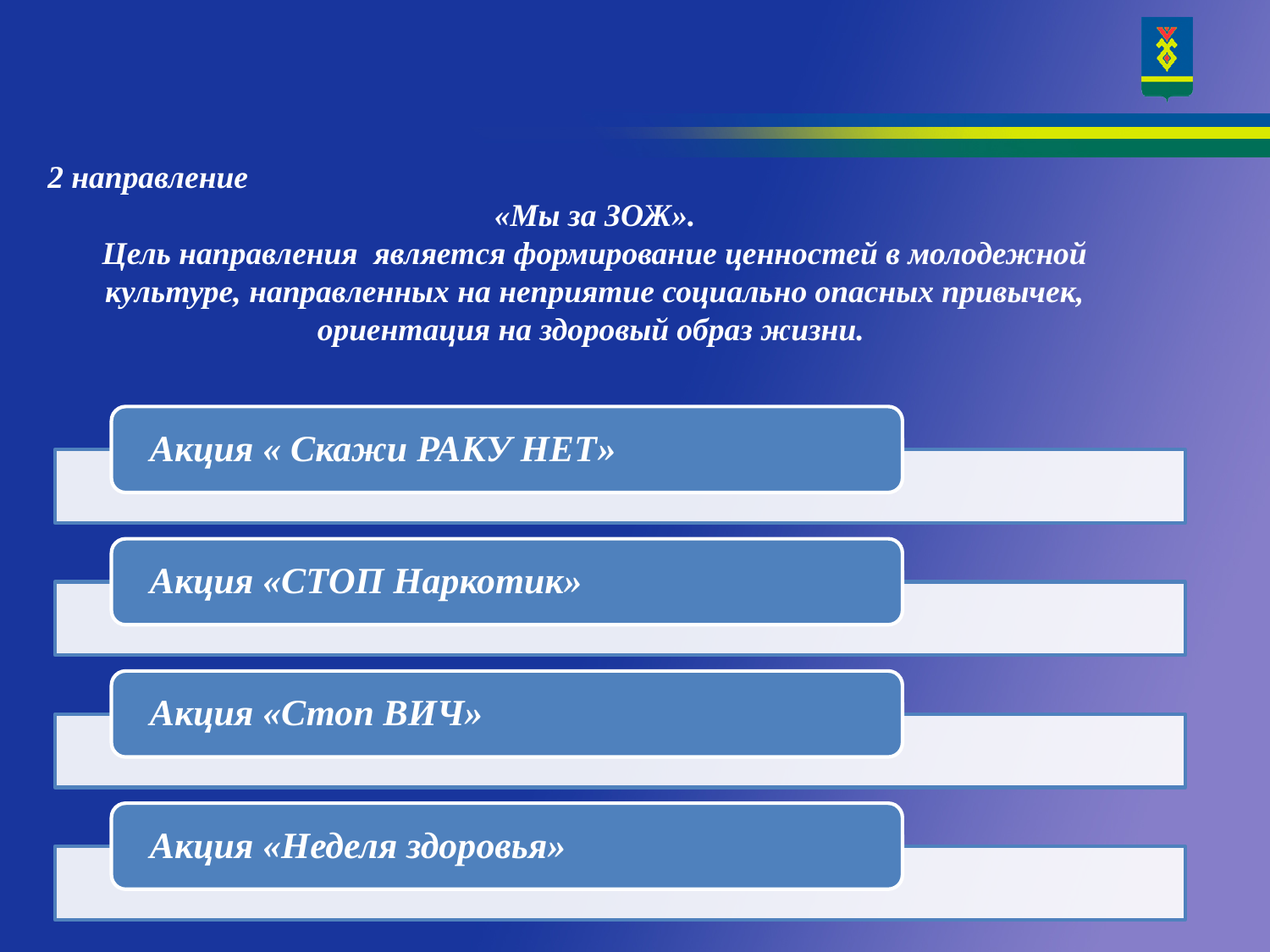

2 направление
«Мы за ЗОЖ».
Цель направления  является формирование ценностей в молодежной культуре, направленных на неприятие социально опасных привычек, ориентация на здоровый образ жизни.

Акция « Скажи РАКУ НЕТ»
Акция «СТОП Наркотик»
Акция «Стоп ВИЧ»
Акция «Неделя здоровья»